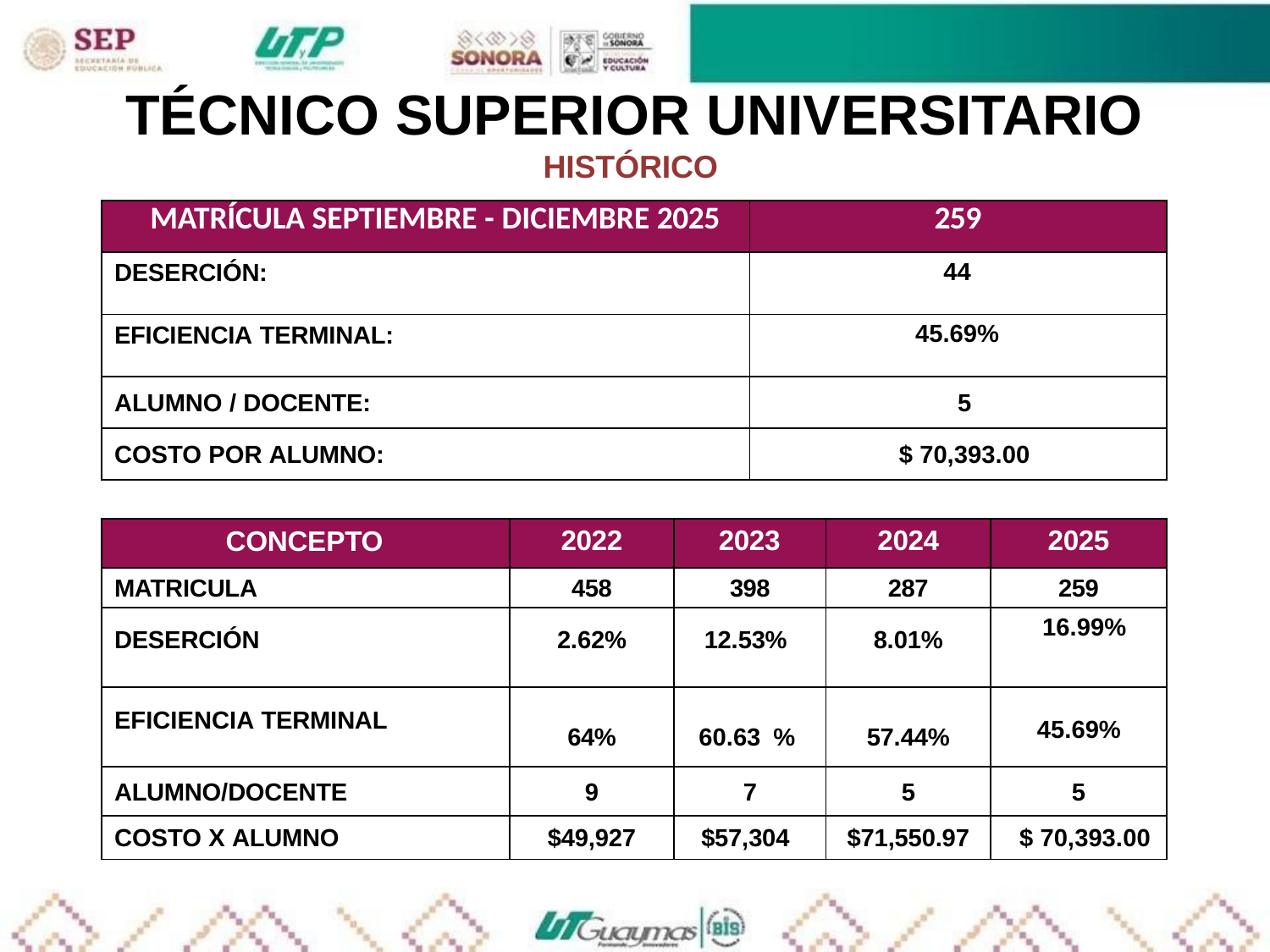

# TÉCNICO SUPERIOR UNIVERSITARIO
HISTÓRICO
| MATRÍCULA SEPTIEMBRE - DICIEMBRE 2025 | 259 |
| --- | --- |
| DESERCIÓN: | 44 |
| EFICIENCIA TERMINAL: | 45.69% |
| ALUMNO / DOCENTE: | 5 |
| COSTO POR ALUMNO: | $ 70,393.00 |
| CONCEPTO | 2022 | 2023 | 2024 | 2025 |
| --- | --- | --- | --- | --- |
| MATRICULA | 458 | 398 | 287 | 259 |
| DESERCIÓN | 2.62% | 12.53% | 8.01% | 16.99% |
| EFICIENCIA TERMINAL | 64% | 60.63 % | 57.44% | 45.69% |
| ALUMNO/DOCENTE | 9 | 7 | 5 | 5 |
| COSTO X ALUMNO | $49,927 | $57,304 | $71,550.97 | $ 70,393.00 |